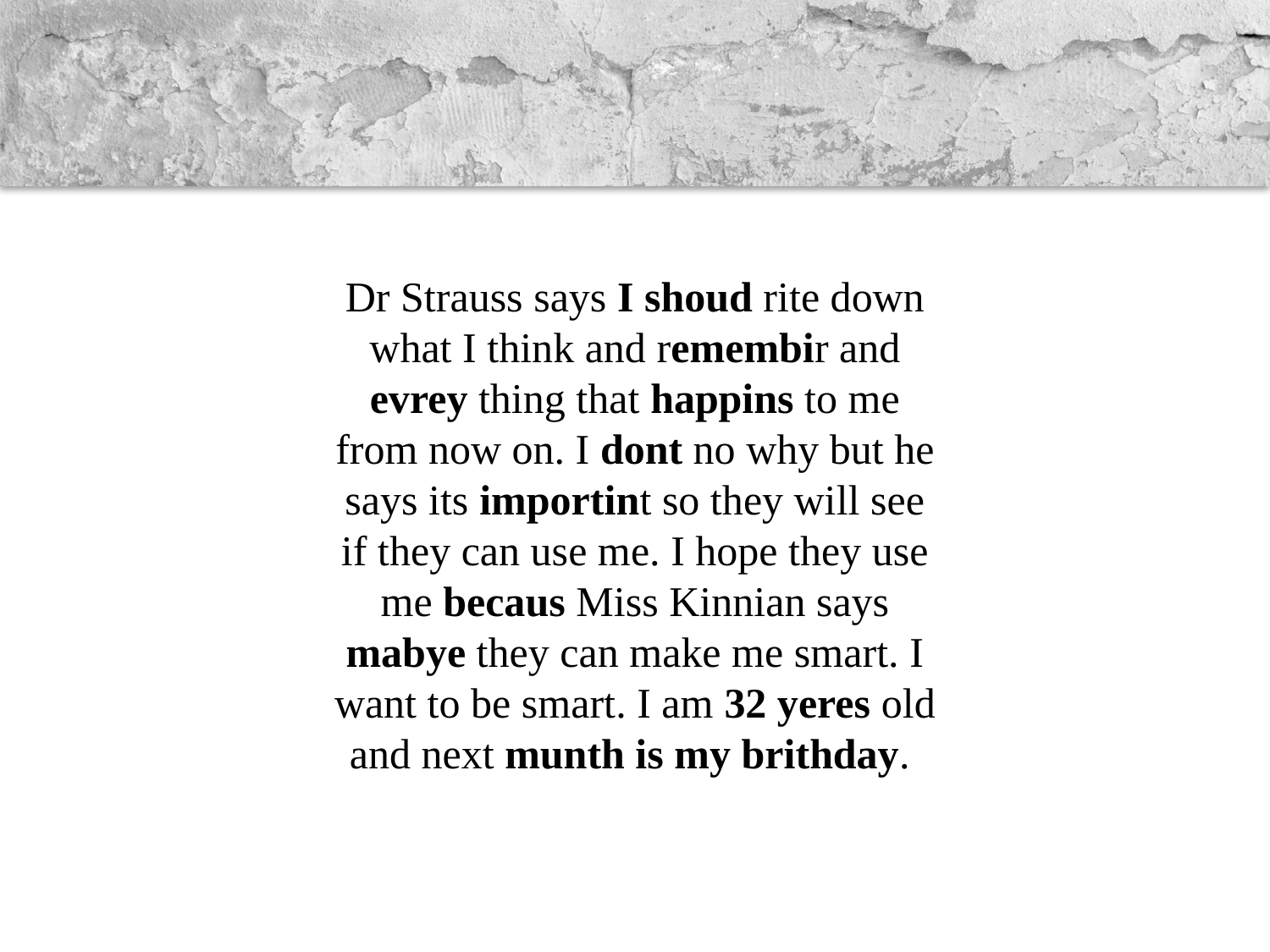

Dr Strauss says I shoud rite down what I think and re­membir and evrey thing that happins to me from now on. I dont no why but he says its importint so they will see if they can use me. I hope they use me becaus Miss Kinnian says mabye they can make me smart. I want to be smart. I am 32 yeres old and next munth is my brithday.